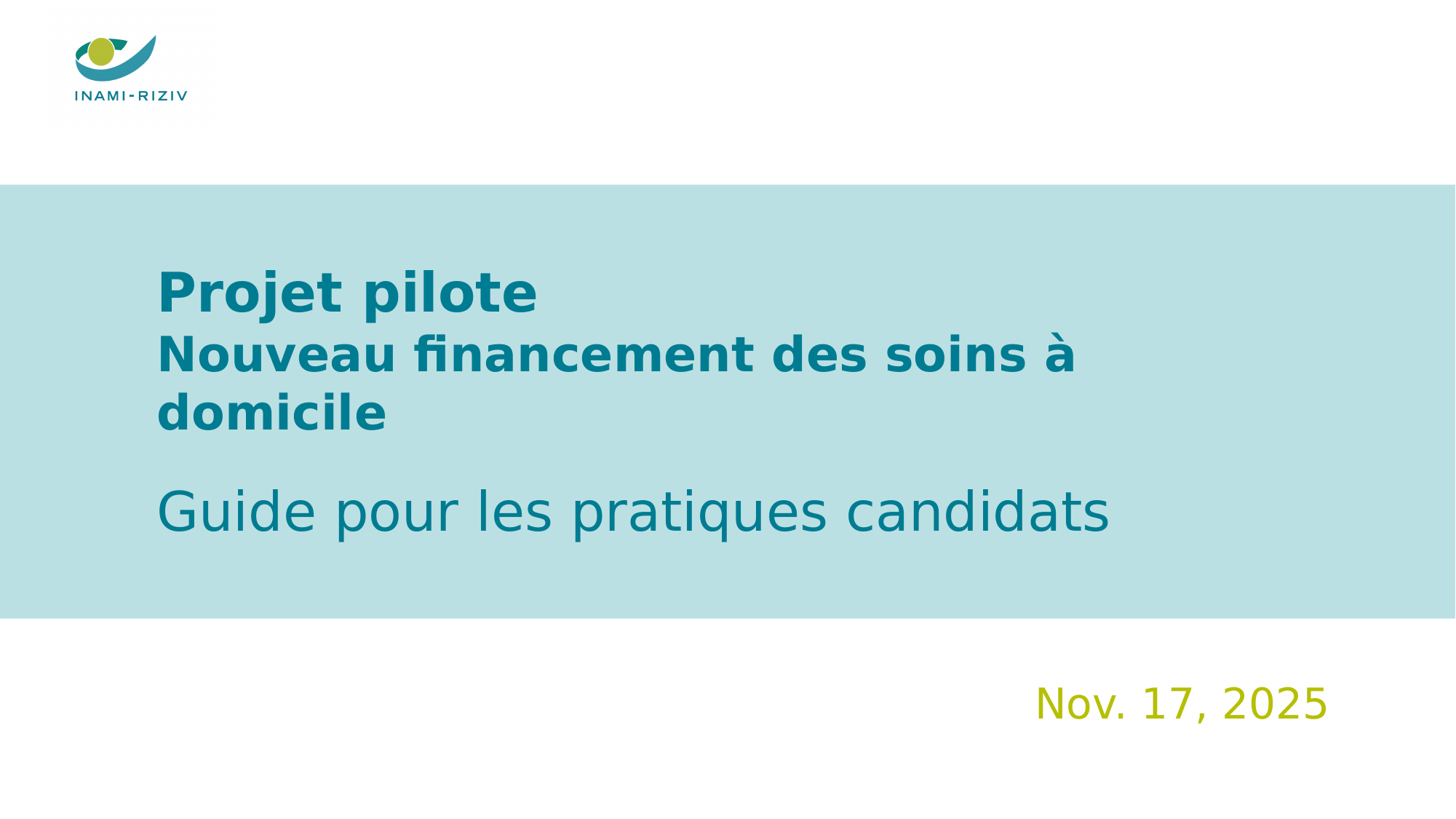

# Projet pilote Nouveau financement des soins à domicile
Guide pour les pratiques candidats
Nov. 17, 2025